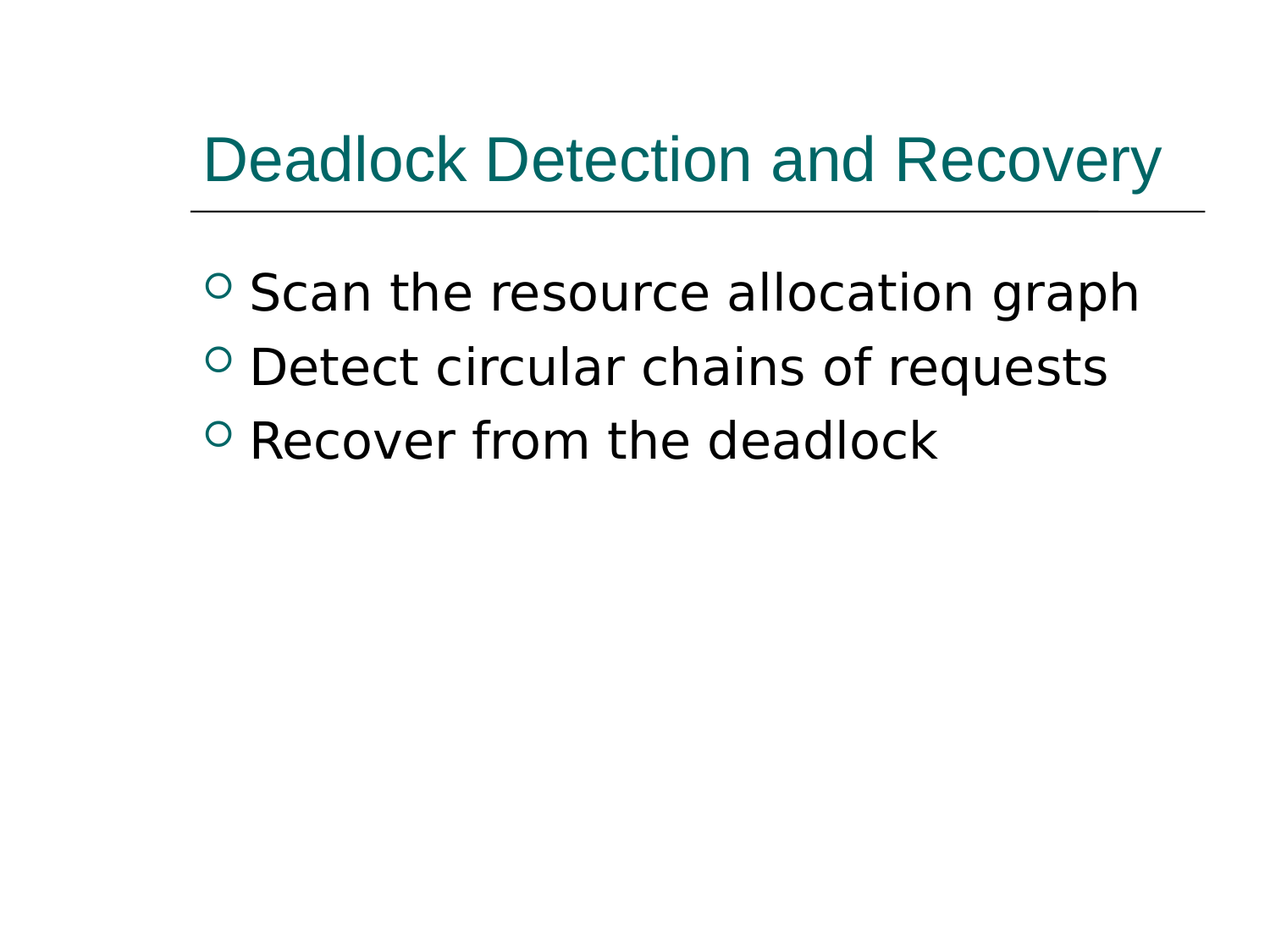

Deadlock Detection and Recovery
Scan the resource allocation graph
Detect circular chains of requests
Recover from the deadlock